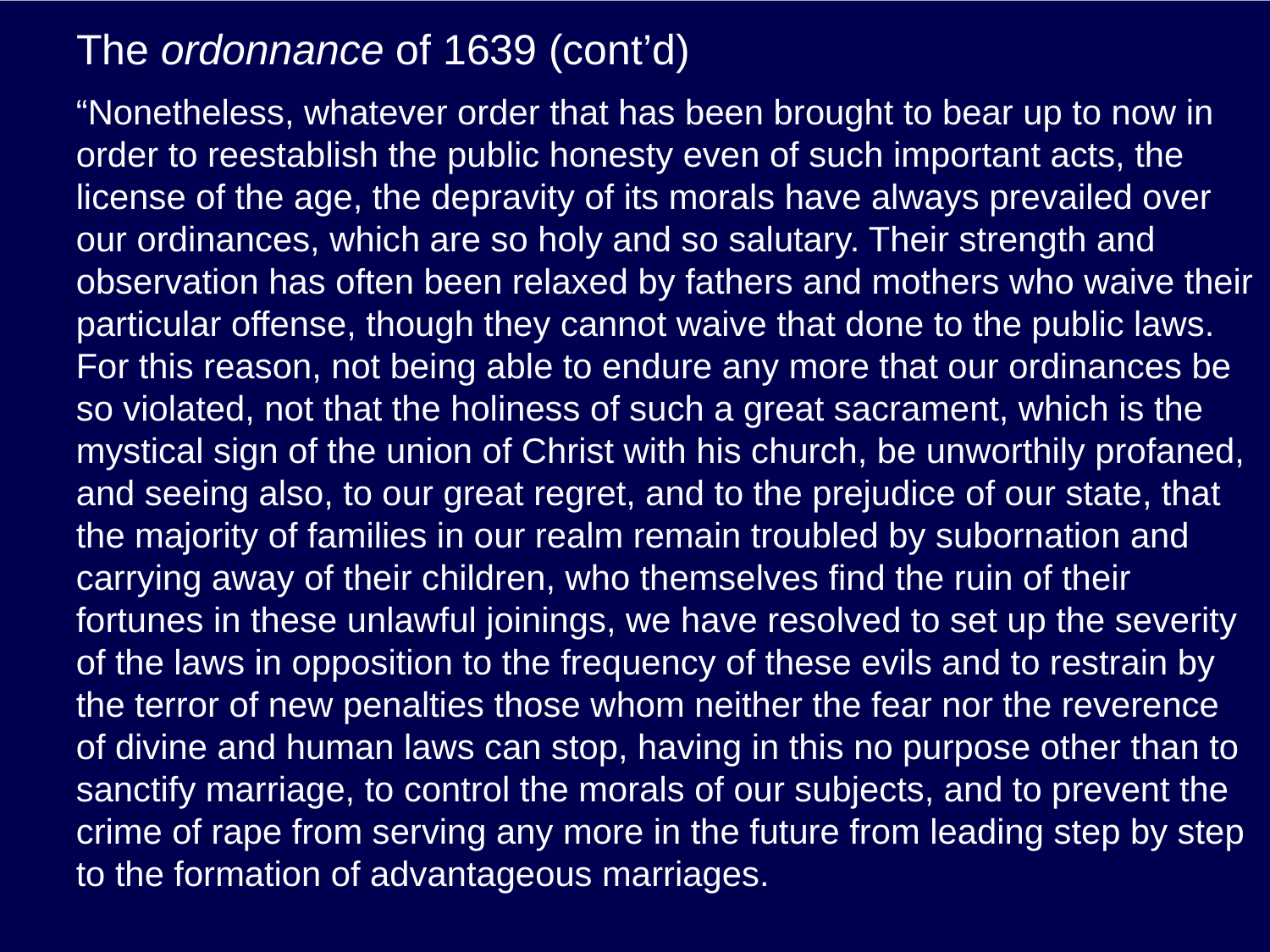

# The ordonnance of 1639 (cont’d)
“Nonetheless, whatever order that has been brought to bear up to now in order to reestablish the public honesty even of such important acts, the license of the age, the depravity of its morals have always prevailed over our ordinances, which are so holy and so salutary. Their strength and observation has often been relaxed by fathers and mothers who waive their particular offense, though they cannot waive that done to the public laws. For this reason, not being able to endure any more that our ordinances be so violated, not that the holiness of such a great sacrament, which is the mystical sign of the union of Christ with his church, be unworthily profaned, and seeing also, to our great regret, and to the prejudice of our state, that the majority of families in our realm remain troubled by subornation and carrying away of their children, who themselves find the ruin of their fortunes in these unlawful joinings, we have resolved to set up the severity of the laws in opposition to the frequency of these evils and to restrain by the terror of new penalties those whom neither the fear nor the reverence of divine and human laws can stop, having in this no purpose other than to sanctify marriage, to control the morals of our subjects, and to prevent the crime of rape from serving any more in the future from leading step by step to the formation of advantageous marriages.